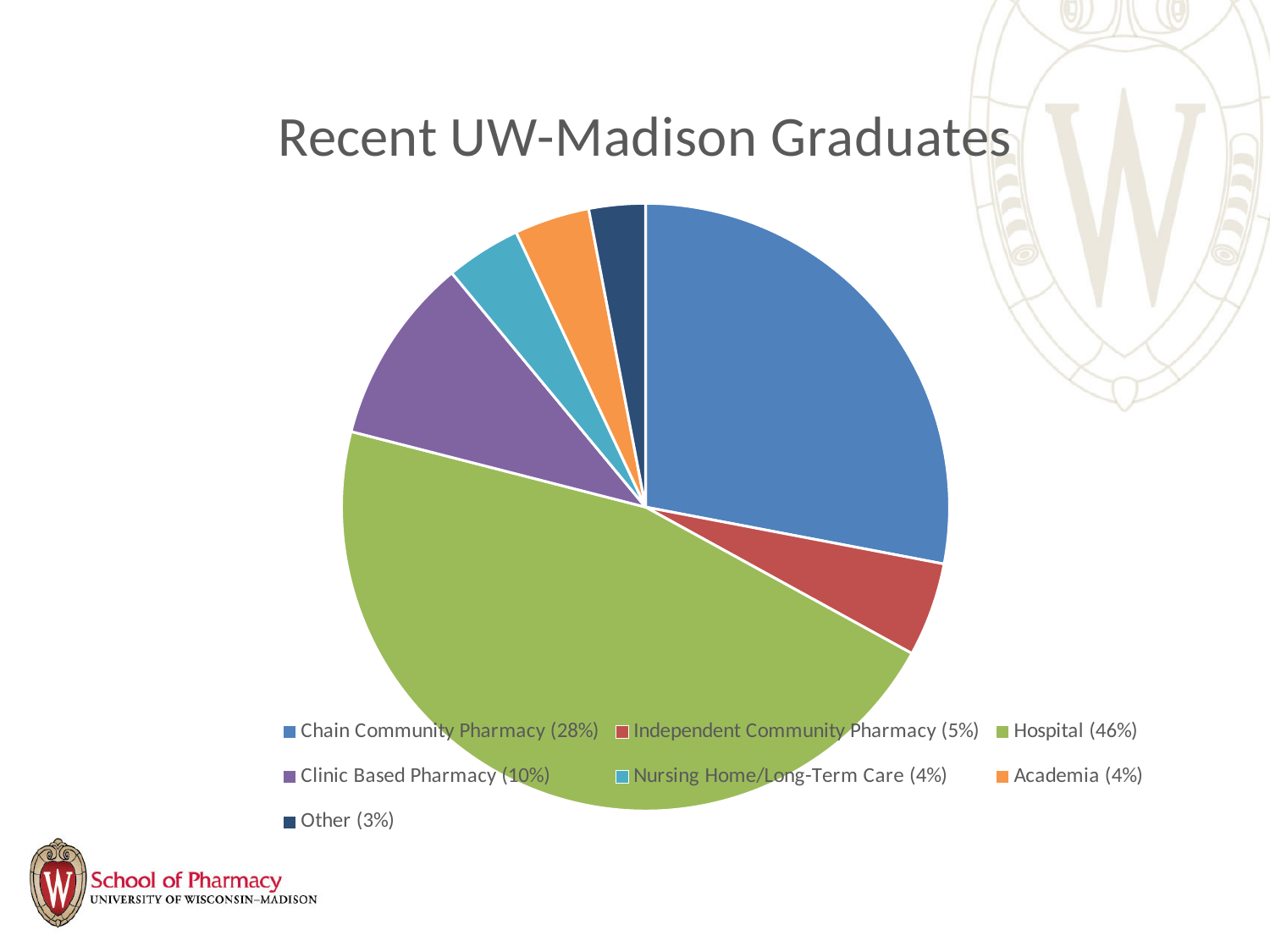

### Chart: Recent UW-Madison Graduates

| Category | Recent UW-Madison Graduates |
|---|---|
| Chain Community Pharmacy (28%) | 0.28 |
| Independent Community Pharmacy (5%) | 0.05 |
| Hospital (46%) | 0.46 |
| Clinic Based Pharmacy (10%) | 0.1 |
| Nursing Home/Long-Term Care (4%) | 0.04 |
| Academia (4%) | 0.04 |
| Other (3%) | 0.03 |